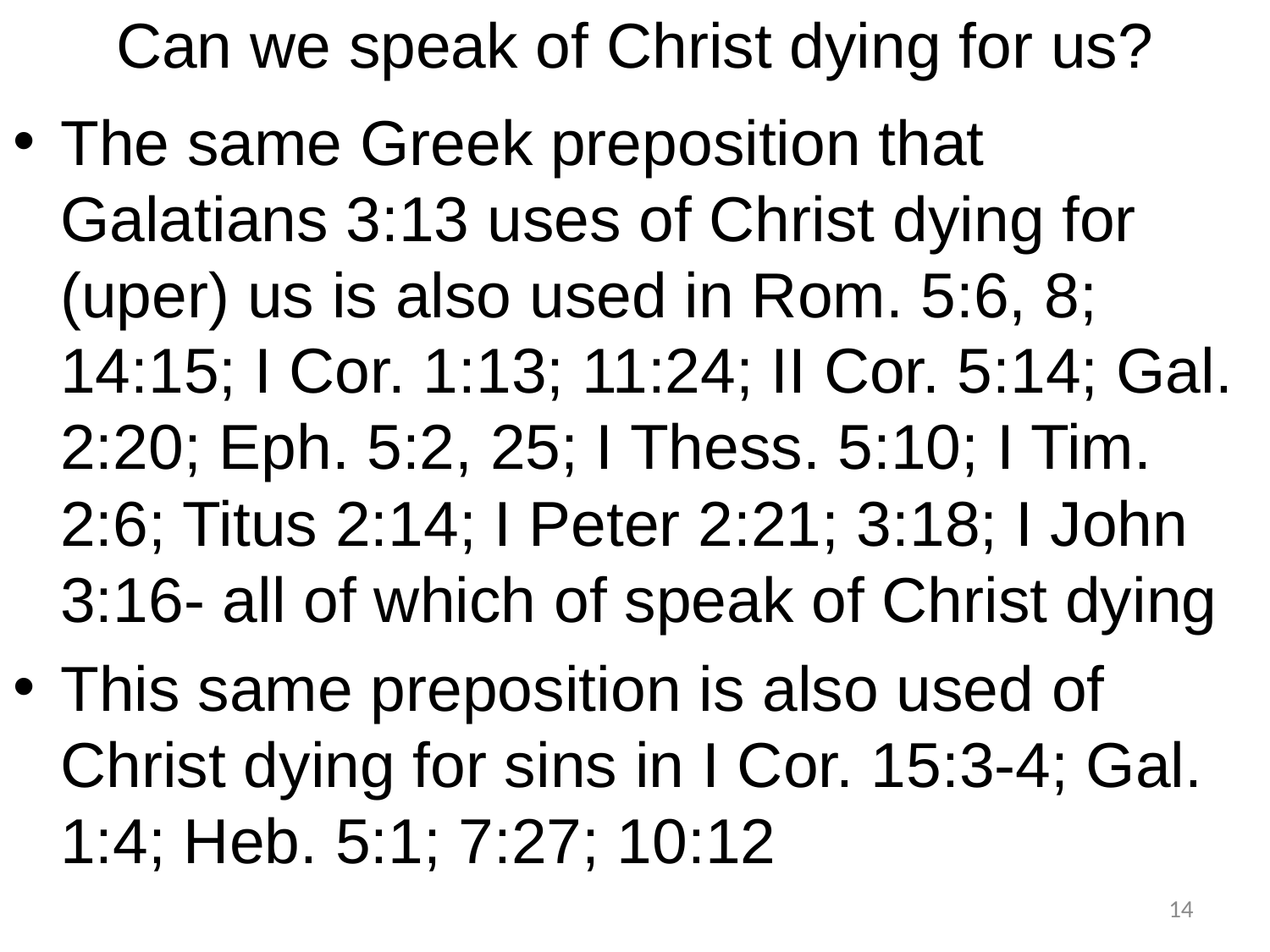

# Can we speak of Christ dying for us?
The same Greek preposition that Galatians 3:13 uses of Christ dying for (uper) us is also used in Rom. 5:6, 8; 14:15; I Cor. 1:13; 11:24; II Cor. 5:14; Gal. 2:20; Eph. 5:2, 25; I Thess. 5:10; I Tim. 2:6; Titus 2:14; I Peter 2:21; 3:18; I John 3:16- all of which of speak of Christ dying
This same preposition is also used of Christ dying for sins in I Cor. 15:3-4; Gal. 1:4; Heb. 5:1; 7:27; 10:12
14